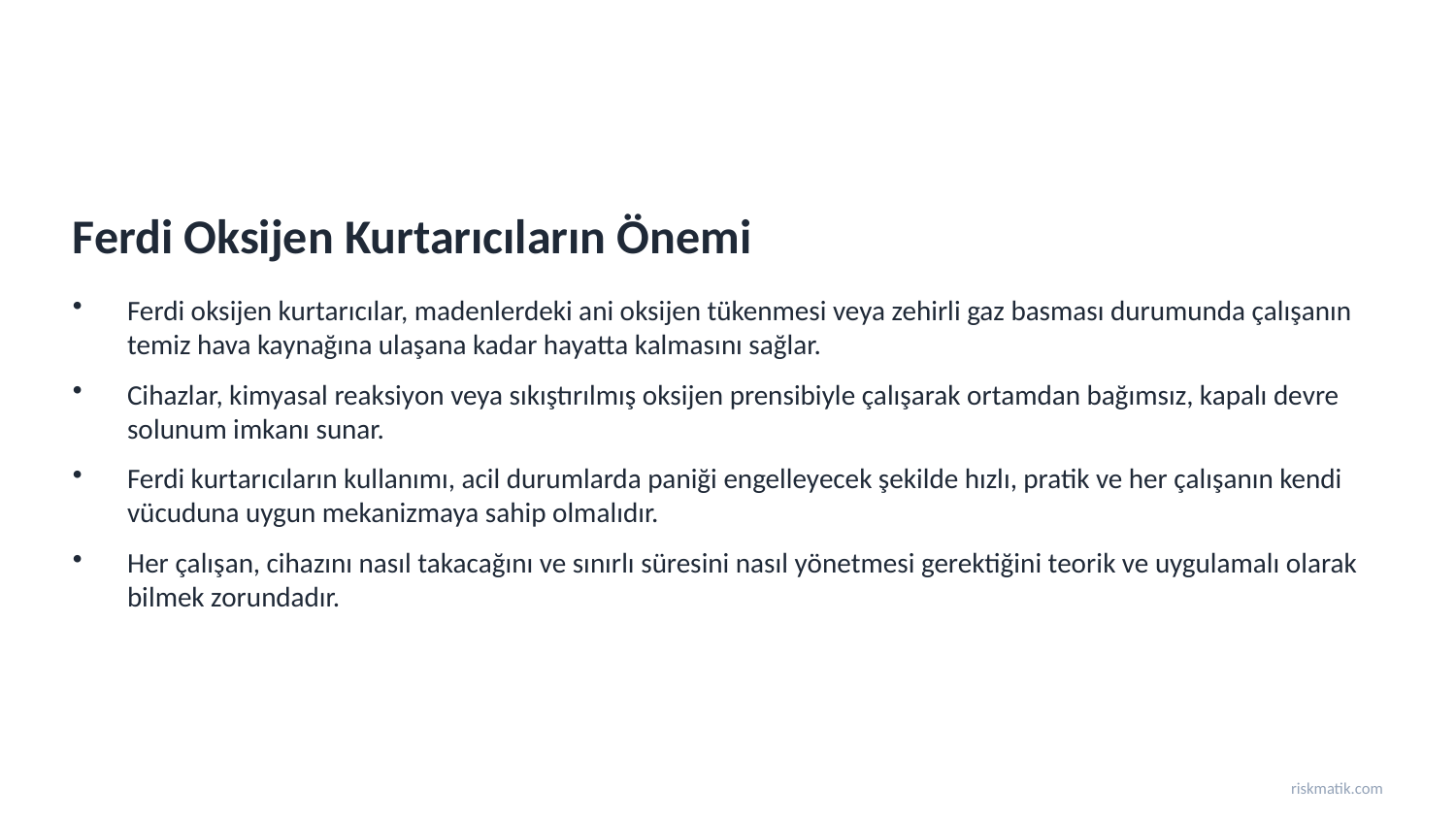

Ferdi Oksijen Kurtarıcıların Önemi
Ferdi oksijen kurtarıcılar, madenlerdeki ani oksijen tükenmesi veya zehirli gaz basması durumunda çalışanın temiz hava kaynağına ulaşana kadar hayatta kalmasını sağlar.
Cihazlar, kimyasal reaksiyon veya sıkıştırılmış oksijen prensibiyle çalışarak ortamdan bağımsız, kapalı devre solunum imkanı sunar.
Ferdi kurtarıcıların kullanımı, acil durumlarda paniği engelleyecek şekilde hızlı, pratik ve her çalışanın kendi vücuduna uygun mekanizmaya sahip olmalıdır.
Her çalışan, cihazını nasıl takacağını ve sınırlı süresini nasıl yönetmesi gerektiğini teorik ve uygulamalı olarak bilmek zorundadır.
riskmatik.com